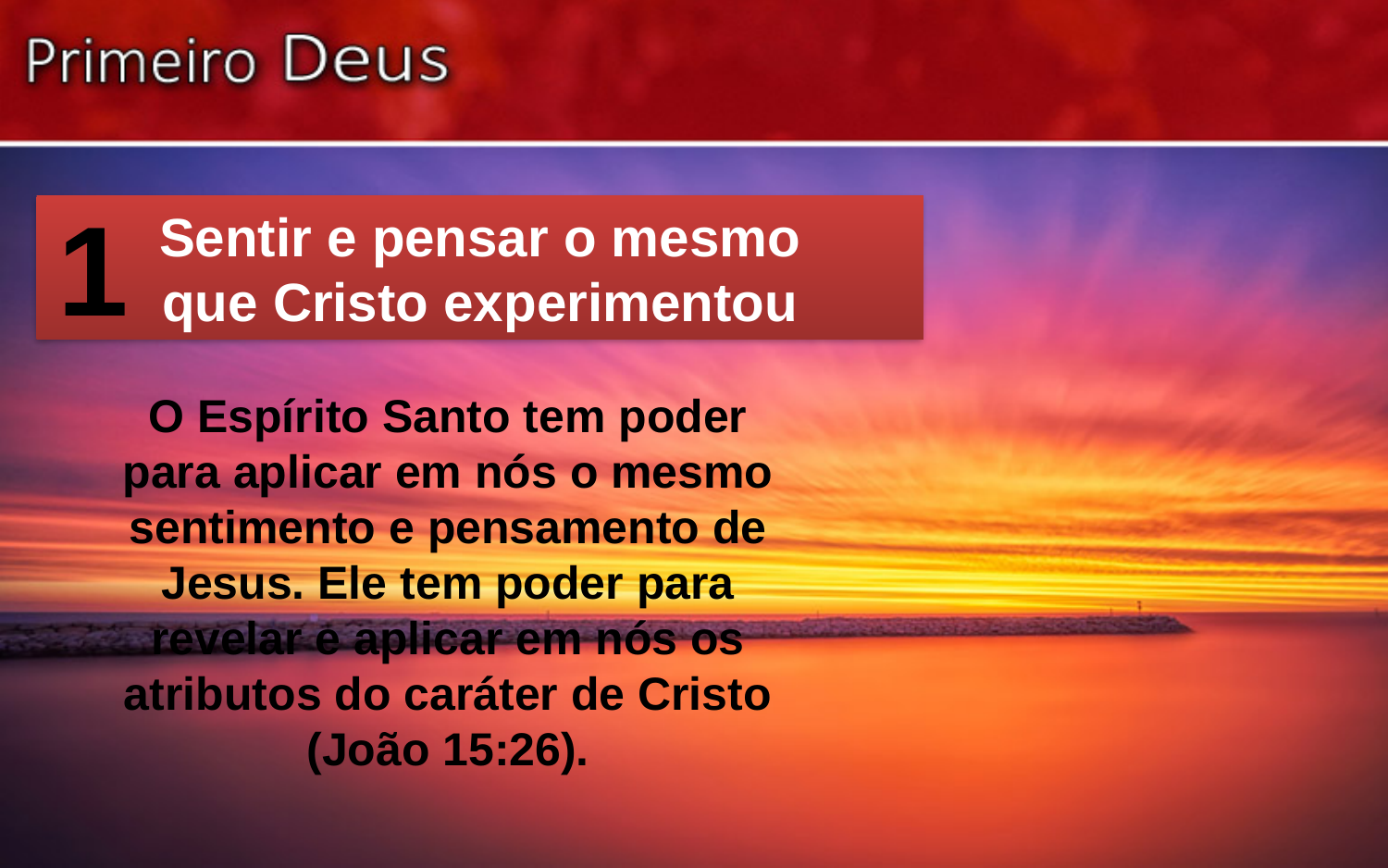

1
Sentir e pensar o mesmo
que Cristo experimentou
O Espírito Santo tem poder para aplicar em nós o mesmo sentimento e pensamento de Jesus. Ele tem poder para revelar e aplicar em nós os atributos do caráter de Cristo (João 15:26).